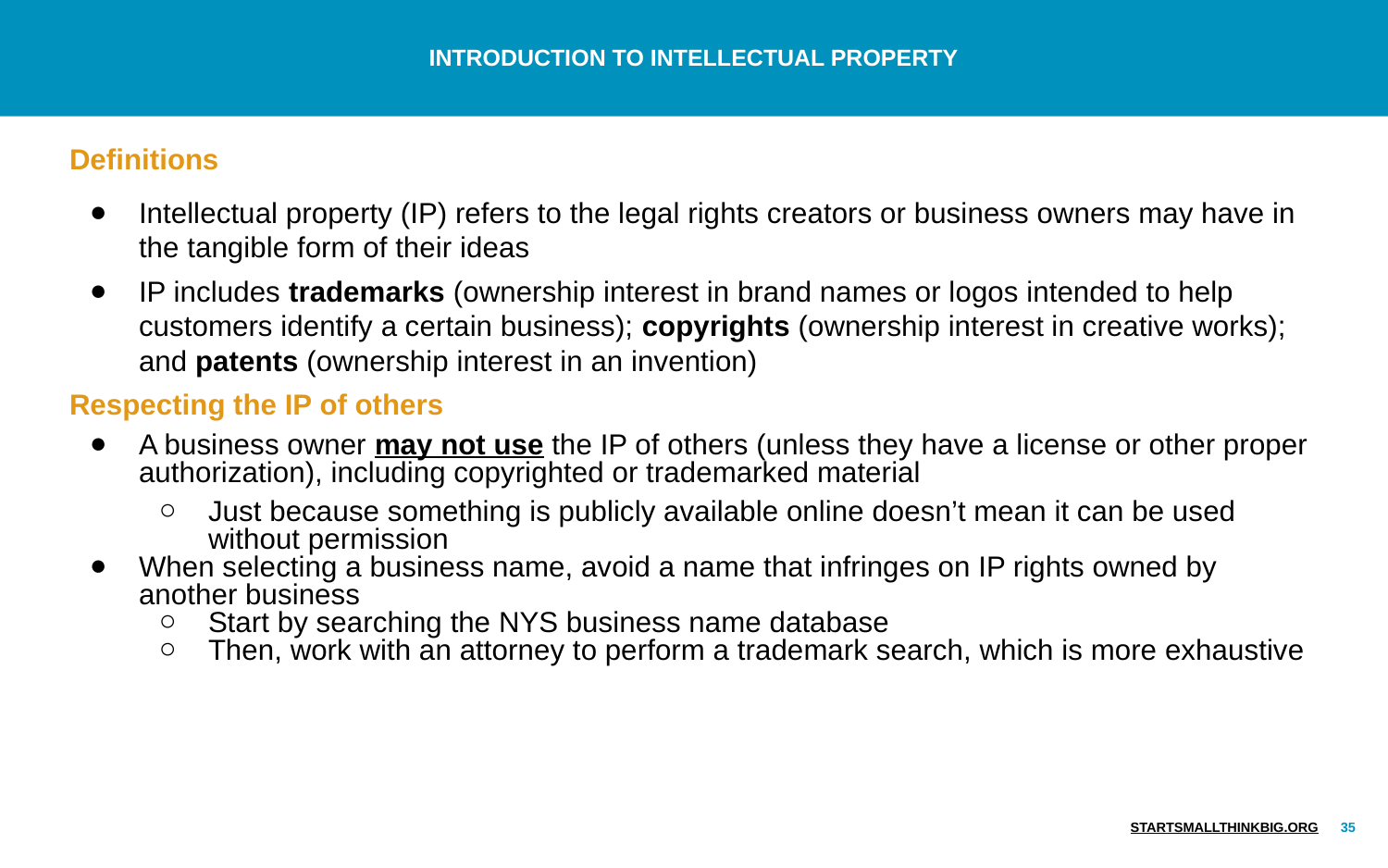

INTRODUCTION TO INTELLECTUAL PROPERTY
# Definitions
Intellectual property (IP) refers to the legal rights creators or business owners may have in the tangible form of their ideas
IP includes trademarks (ownership interest in brand names or logos intended to help customers identify a certain business); copyrights (ownership interest in creative works); and patents (ownership interest in an invention)
Respecting the IP of others
A business owner may not use the IP of others (unless they have a license or other proper authorization), including copyrighted or trademarked material
Just because something is publicly available online doesn’t mean it can be used without permission
When selecting a business name, avoid a name that infringes on IP rights owned by another business
Start by searching the NYS business name database
Then, work with an attorney to perform a trademark search, which is more exhaustive
35